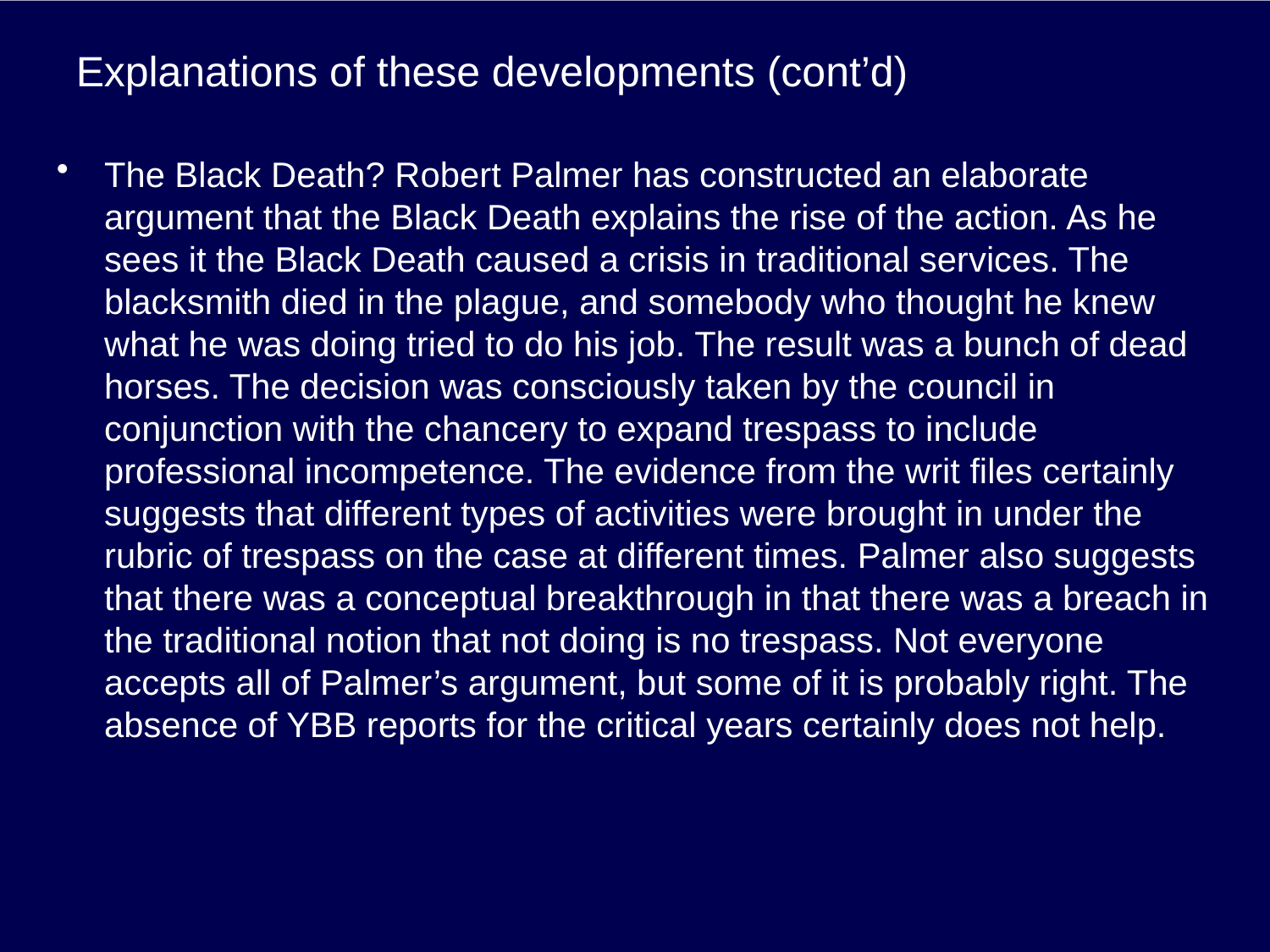

# Explanations of these developments (cont’d)
The Black Death? Robert Palmer has constructed an elaborate argument that the Black Death explains the rise of the action. As he sees it the Black Death caused a crisis in traditional services. The blacksmith died in the plague, and somebody who thought he knew what he was doing tried to do his job. The result was a bunch of dead horses. The decision was consciously taken by the council in conjunction with the chancery to expand trespass to include professional incompetence. The evidence from the writ files certainly suggests that different types of activities were brought in under the rubric of trespass on the case at different times. Palmer also suggests that there was a conceptual breakthrough in that there was a breach in the traditional notion that not doing is no trespass. Not everyone accepts all of Palmer’s argument, but some of it is probably right. The absence of YBB reports for the critical years certainly does not help.